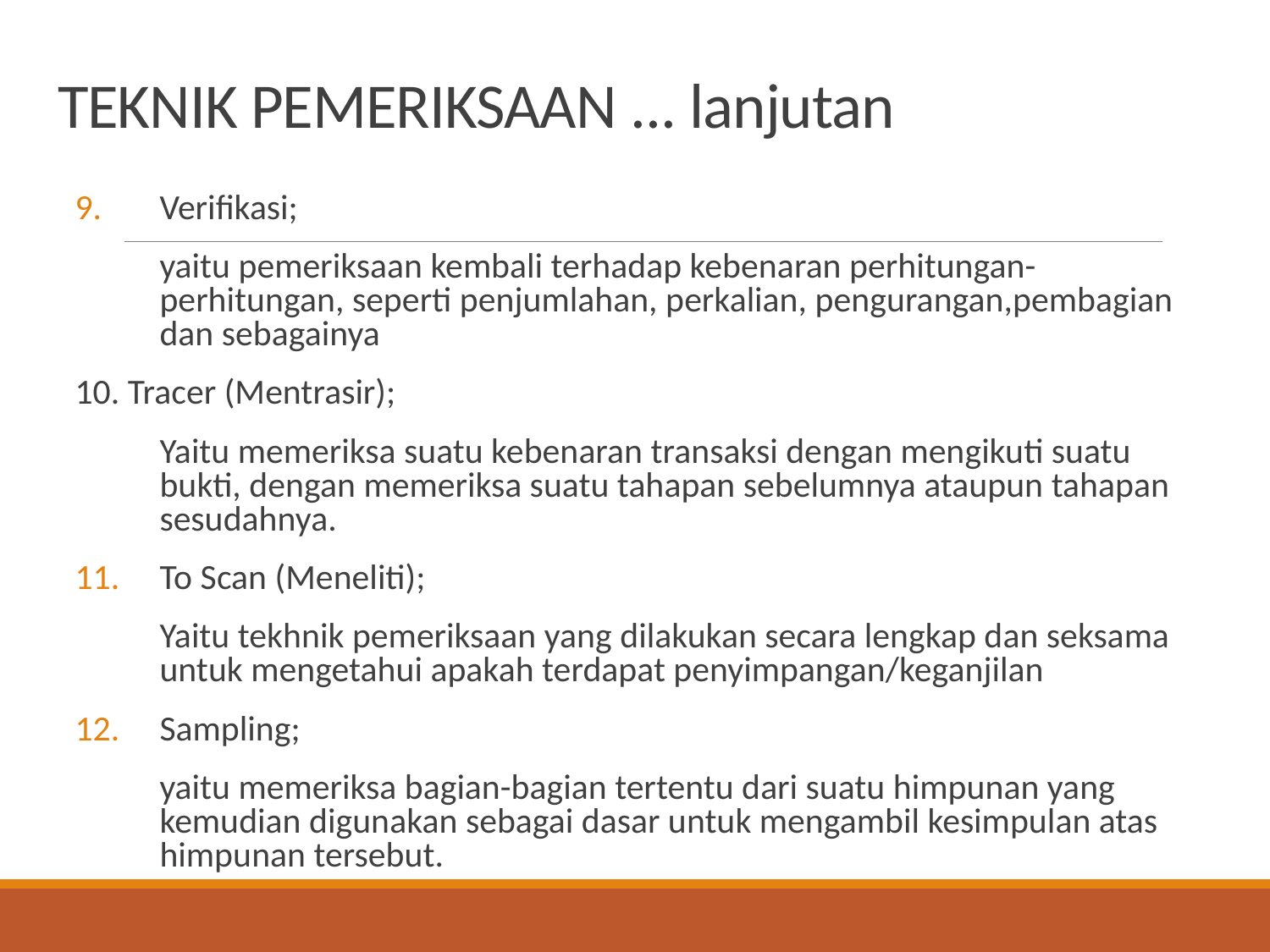

#
TEKNIK PEMERIKSAAN ... lanjutan
Verifikasi;
	yaitu pemeriksaan kembali terhadap kebenaran perhitungan-perhitungan, seperti penjumlahan, perkalian, pengurangan,pembagian dan sebagainya
10. Tracer (Mentrasir);
	Yaitu memeriksa suatu kebenaran transaksi dengan mengikuti suatu bukti, dengan memeriksa suatu tahapan sebelumnya ataupun tahapan sesudahnya.
To Scan (Meneliti);
	Yaitu tekhnik pemeriksaan yang dilakukan secara lengkap dan seksama untuk mengetahui apakah terdapat penyimpangan/keganjilan
Sampling;
	yaitu memeriksa bagian-bagian tertentu dari suatu himpunan yang kemudian digunakan sebagai dasar untuk mengambil kesimpulan atas himpunan tersebut.